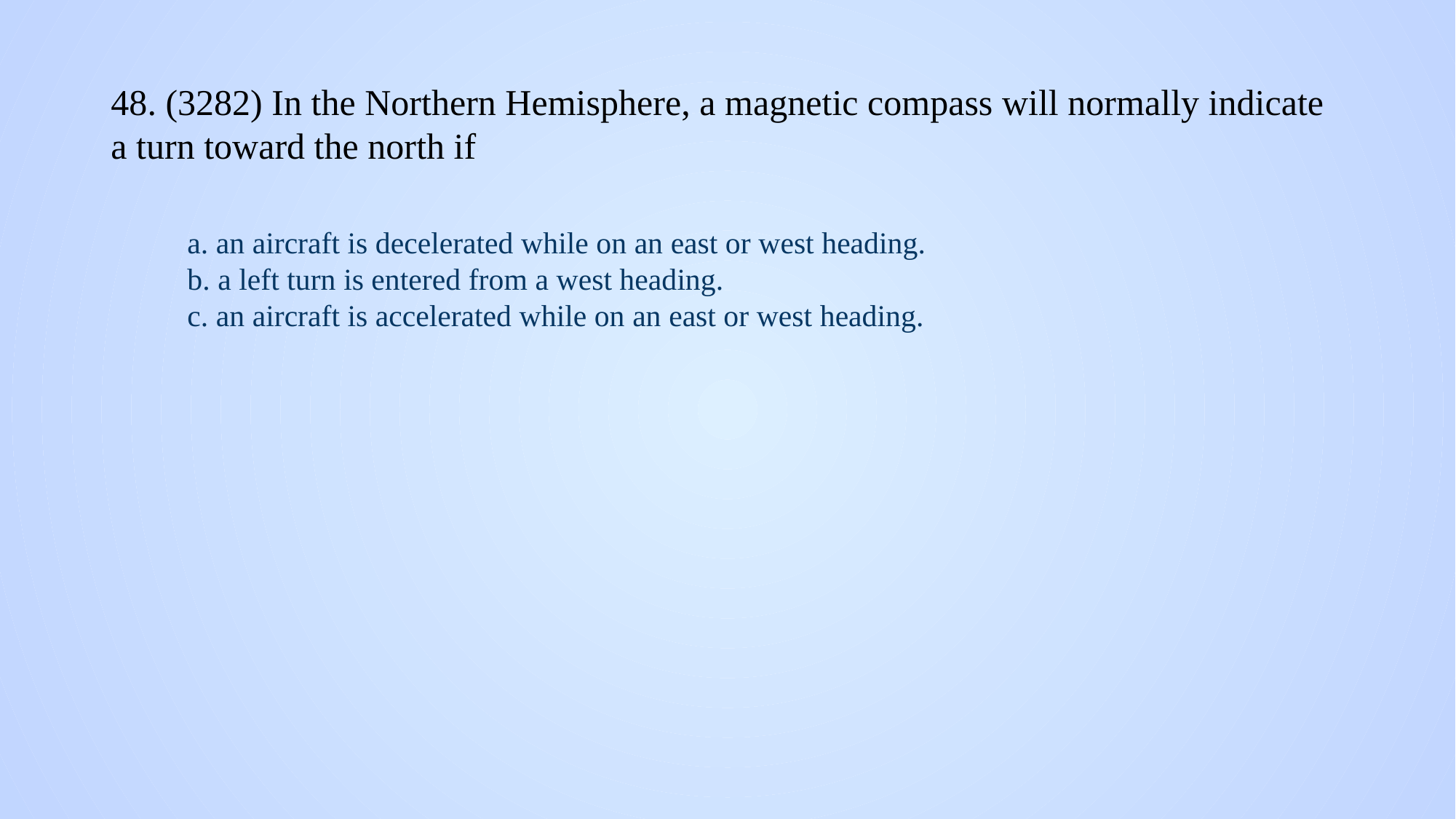

# 48. (3282) In the Northern Hemisphere, a magnetic compass will normally indicate a turn toward the north if
a. an aircraft is decelerated while on an east or west heading.
b. a left turn is entered from a west heading.
c. an aircraft is accelerated while on an east or west heading.